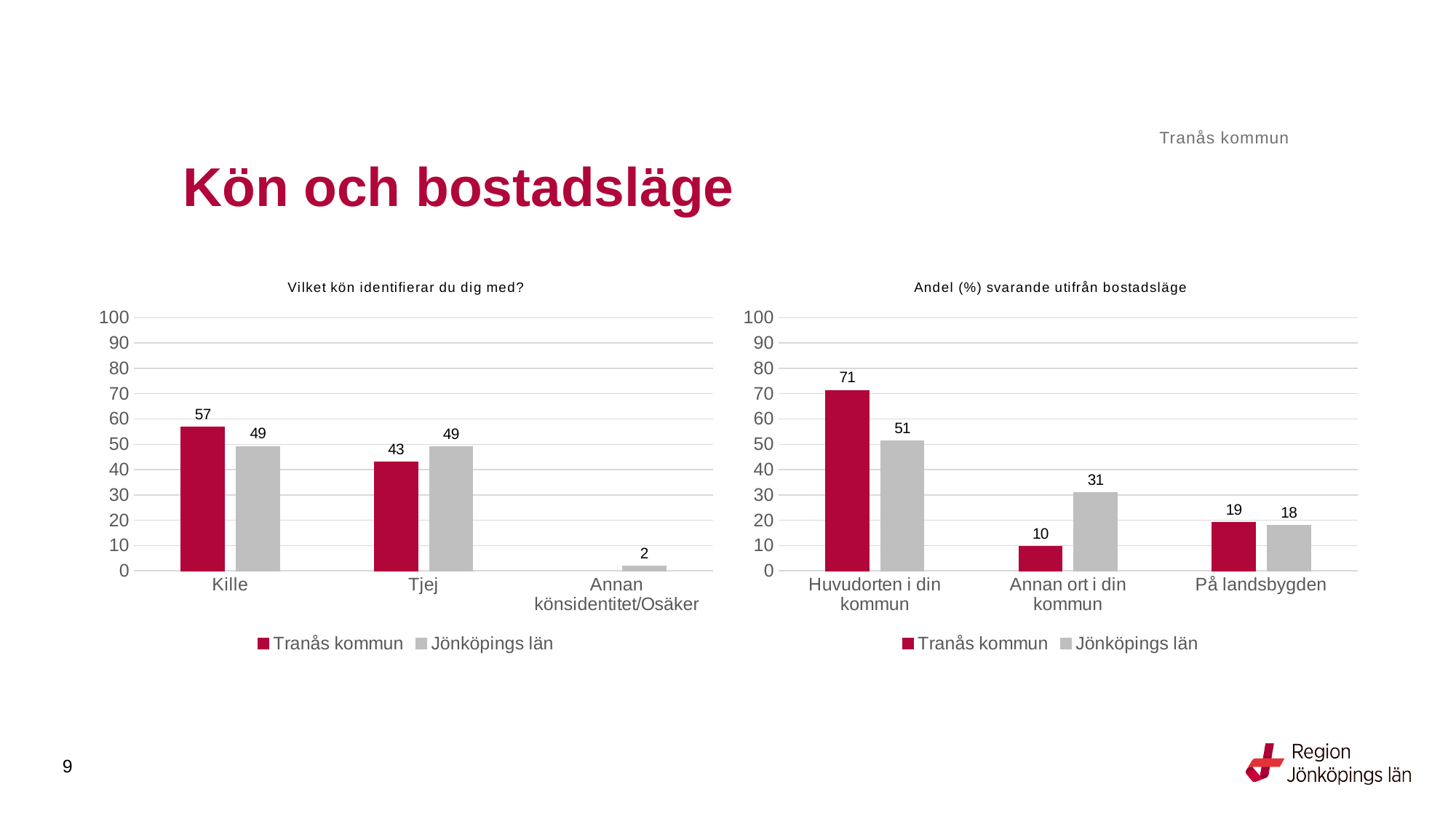

Tranås kommun
# Kön och bostadsläge

### Chart: Vilket kön identifierar du dig med?

| Category | Tranås kommun | Jönköpings län |
|---|---|---|
| Kille | 56.8365 | 49.188 |
| Tjej | 42.8954 | 48.9907 |
| Annan könsidentitet/Osäker | None | 1.8212 |

### Chart: Andel (%) svarande utifrån bostadsläge

| Category | Tranås kommun | Jönköpings län |
|---|---|---|
| Huvudorten i din kommun | 71.2707 | 51.2861 |
| Annan ort i din kommun | 9.6685 | 30.8501 |
| På landsbygden | 19.0608 | 17.8639 |
9